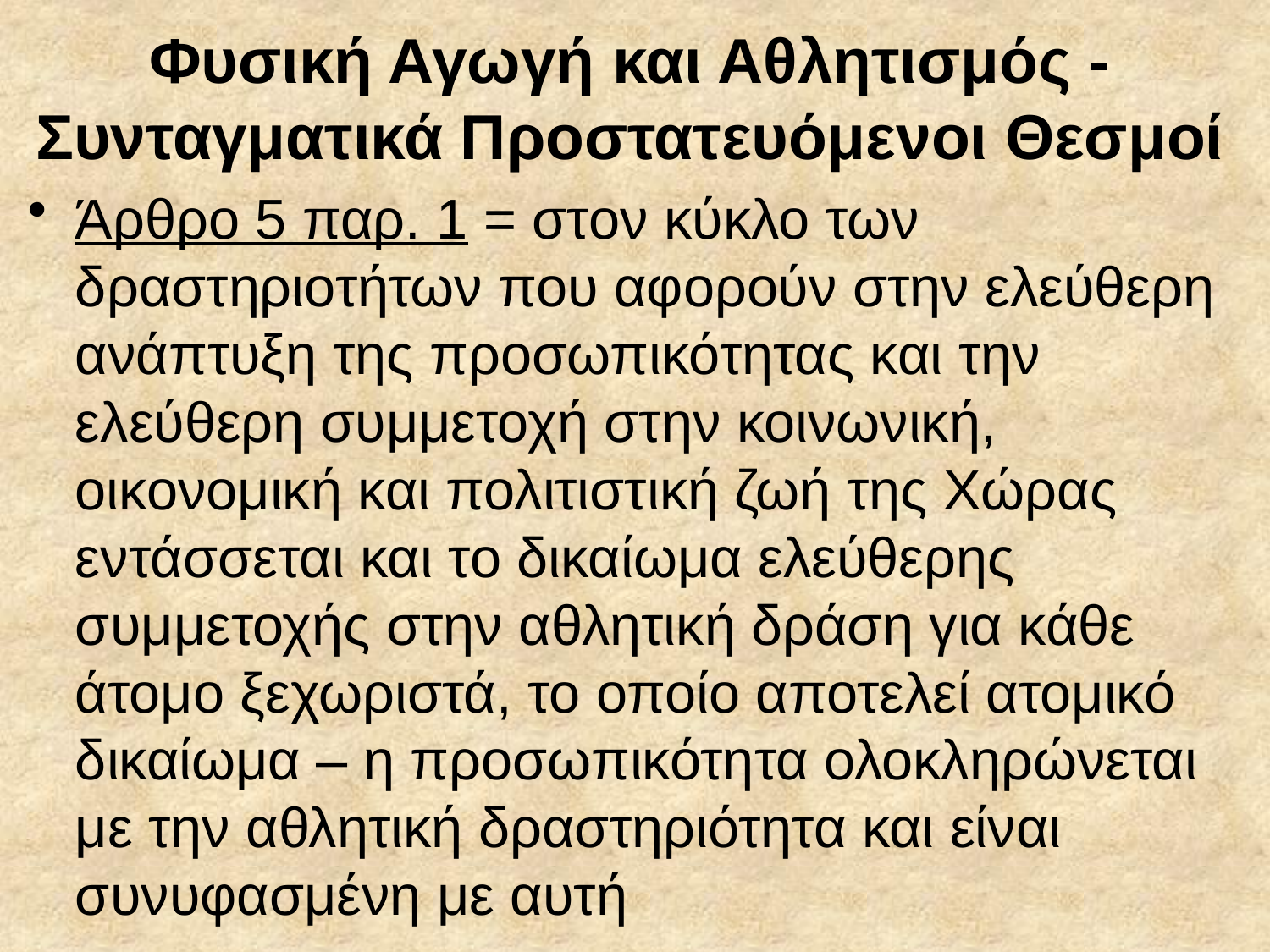

# Φυσική Αγωγή και Αθλητισμός - Συνταγματικά Προστατευόμενοι Θεσμοί
Άρθρο 5 παρ. 1 = στον κύκλο των δραστηριοτήτων που αφορούν στην ελεύθερη ανάπτυξη της προσωπικότητας και την ελεύθερη συμμετοχή στην κοινωνική, οικονομική και πολιτιστική ζωή της Χώρας εντάσσεται και το δικαίωμα ελεύθερης συμμετοχής στην αθλητική δράση για κάθε άτομο ξεχωριστά, το οποίο αποτελεί ατομικό δικαίωμα – η προσωπικότητα ολοκληρώνεται με την αθλητική δραστηριότητα και είναι συνυφασμένη με αυτή